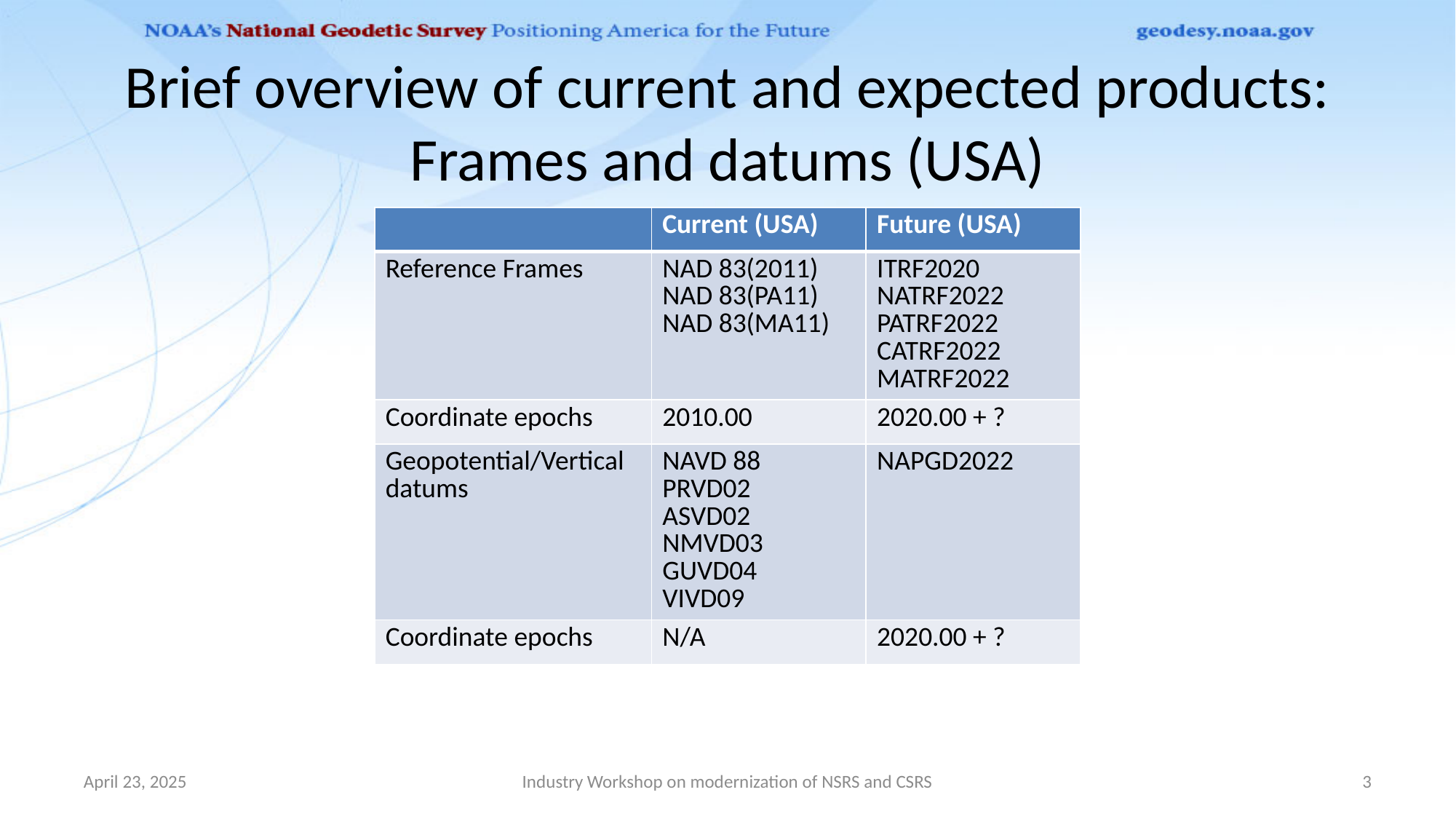

# Brief overview of current and expected products: Frames and datums (USA)
|  | Current (USA) | Future (USA) |
| --- | --- | --- |
| Reference Frames | NAD 83(2011) NAD 83(PA11) NAD 83(MA11) | ITRF2020 NATRF2022 PATRF2022 CATRF2022 MATRF2022 |
| Coordinate epochs | 2010.00 | 2020.00 + ? |
| Geopotential/Vertical datums | NAVD 88 PRVD02 ASVD02 NMVD03 GUVD04 VIVD09 | NAPGD2022 |
| Coordinate epochs | N/A | 2020.00 + ? |
April 23, 2025
Industry Workshop on modernization of NSRS and CSRS
3